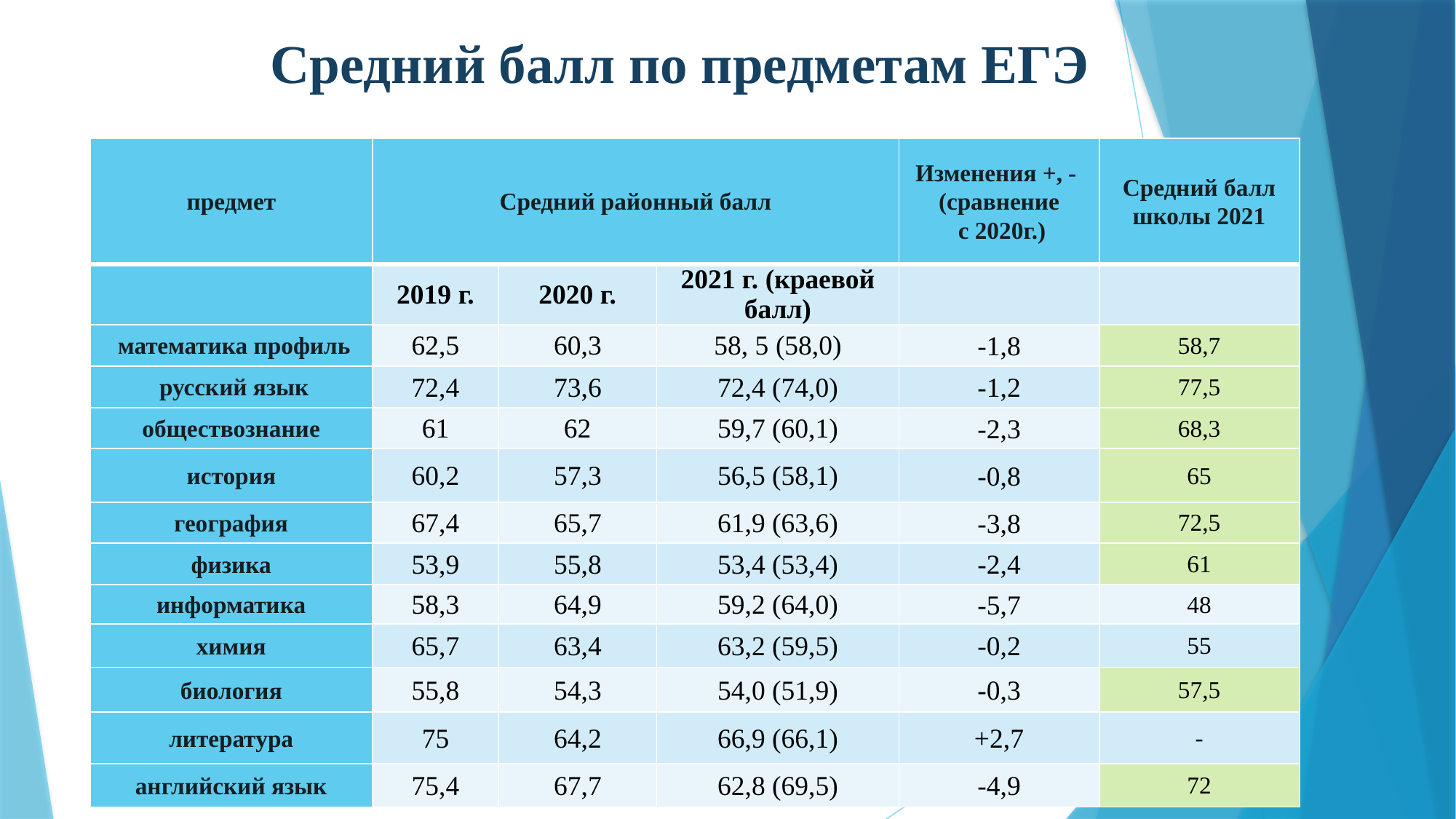

# Средний балл по предметам ЕГЭ
| предмет | Средний районный балл |  |  | Изменения +, - (сравнение с 2020г.) | Средний балл школы 2021 |
| --- | --- | --- | --- | --- | --- |
|  | 2019 г. | 2020 г. | 2021 г. (краевой балл) |  |  |
| математика профиль | 62,5 | 60,3 | 58, 5 (58,0) | -1,8 | 58,7 |
| русский язык | 72,4 | 73,6 | 72,4 (74,0) | -1,2 | 77,5 |
| обществознание | 61 | 62 | 59,7 (60,1) | -2,3 | 68,3 |
| история | 60,2 | 57,3 | 56,5 (58,1) | -0,8 | 65 |
| география | 67,4 | 65,7 | 61,9 (63,6) | -3,8 | 72,5 |
| физика | 53,9 | 55,8 | 53,4 (53,4) | -2,4 | 61 |
| информатика | 58,3 | 64,9 | 59,2 (64,0) | -5,7 | 48 |
| химия | 65,7 | 63,4 | 63,2 (59,5) | -0,2 | 55 |
| биология | 55,8 | 54,3 | 54,0 (51,9) | -0,3 | 57,5 |
| литература | 75 | 64,2 | 66,9 (66,1) | +2,7 | - |
| английский язык | 75,4 | 67,7 | 62,8 (69,5) | -4,9 | 72 |